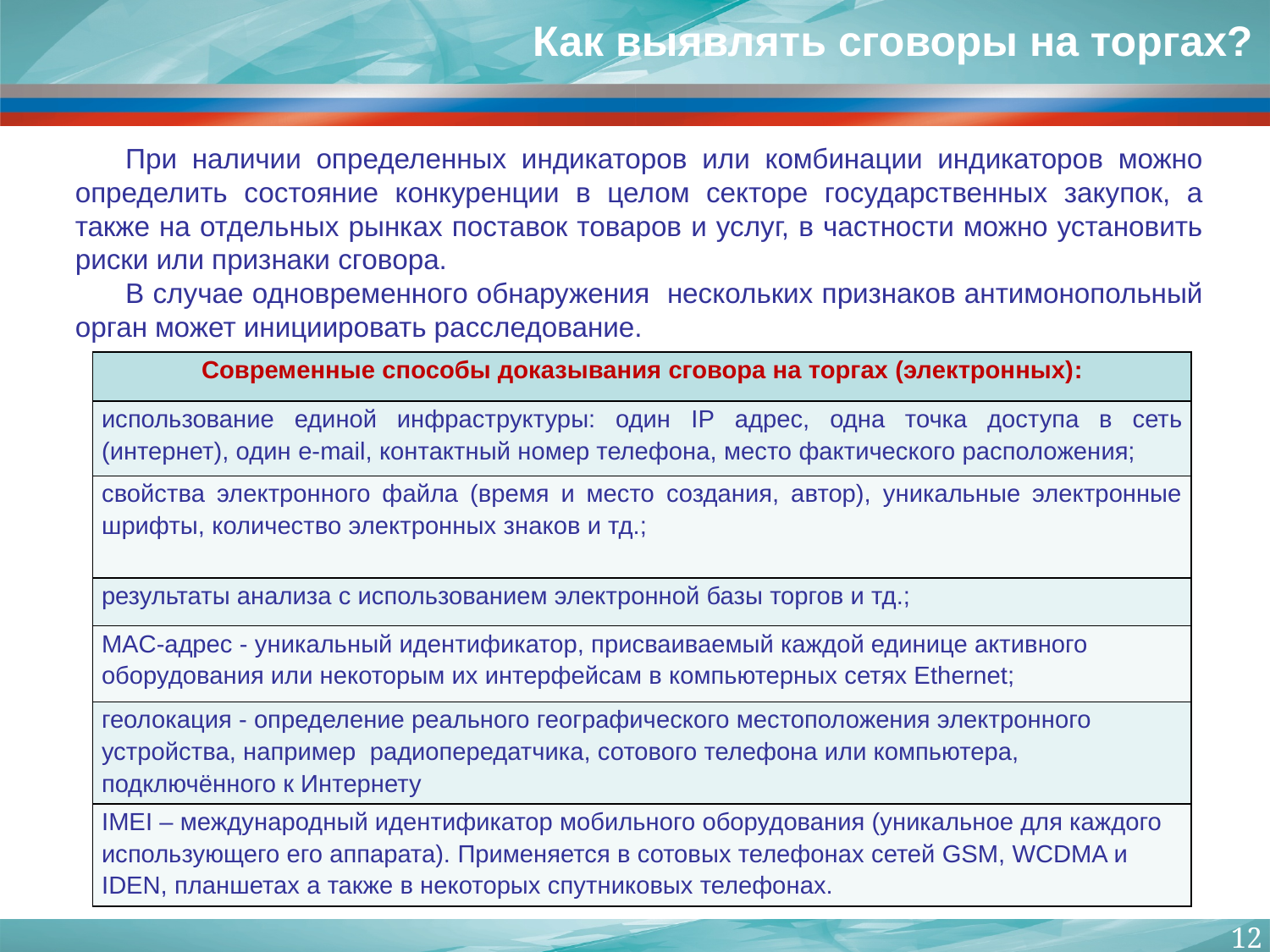

Как выявлять сговоры на торгах?
При наличии определенных индикаторов или комбинации индикаторов можно определить состояние конкуренции в целом секторе государственных закупок, а также на отдельных рынках поставок товаров и услуг, в частности можно установить риски или признаки сговора.
В случае одновременного обнаружения  нескольких признаков антимонопольный орган может инициировать расследование.
| Современные способы доказывания сговора на торгах (электронных): |
| --- |
| использование единой инфраструктуры: один IP адрес, одна точка доступа в сеть (интернет), один e-mail, контактный номер телефона, место фактического расположения; |
| свойства электронного файла (время и место создания, автор), уникальные электронные шрифты, количество электронных знаков и тд.; |
| результаты анализа с использованием электронной базы торгов и тд.; |
| MAC-адрес - уникальный идентификатор, присваиваемый каждой единице активного оборудования или некоторым их интерфейсам в компьютерных сетях Ethernet; |
| геолокация - определение реального географического местоположения электронного устройства, например  радиопередатчика, сотового телефона или компьютера, подключённого к Интернету |
| IMEI – международный идентификатор мобильного оборудования (уникальное для каждого использующего его аппарата). Применяется в сотовых телефонах сетей GSM, WCDMA и IDEN, планшетах а также в некоторых спутниковых телефонах. |
12